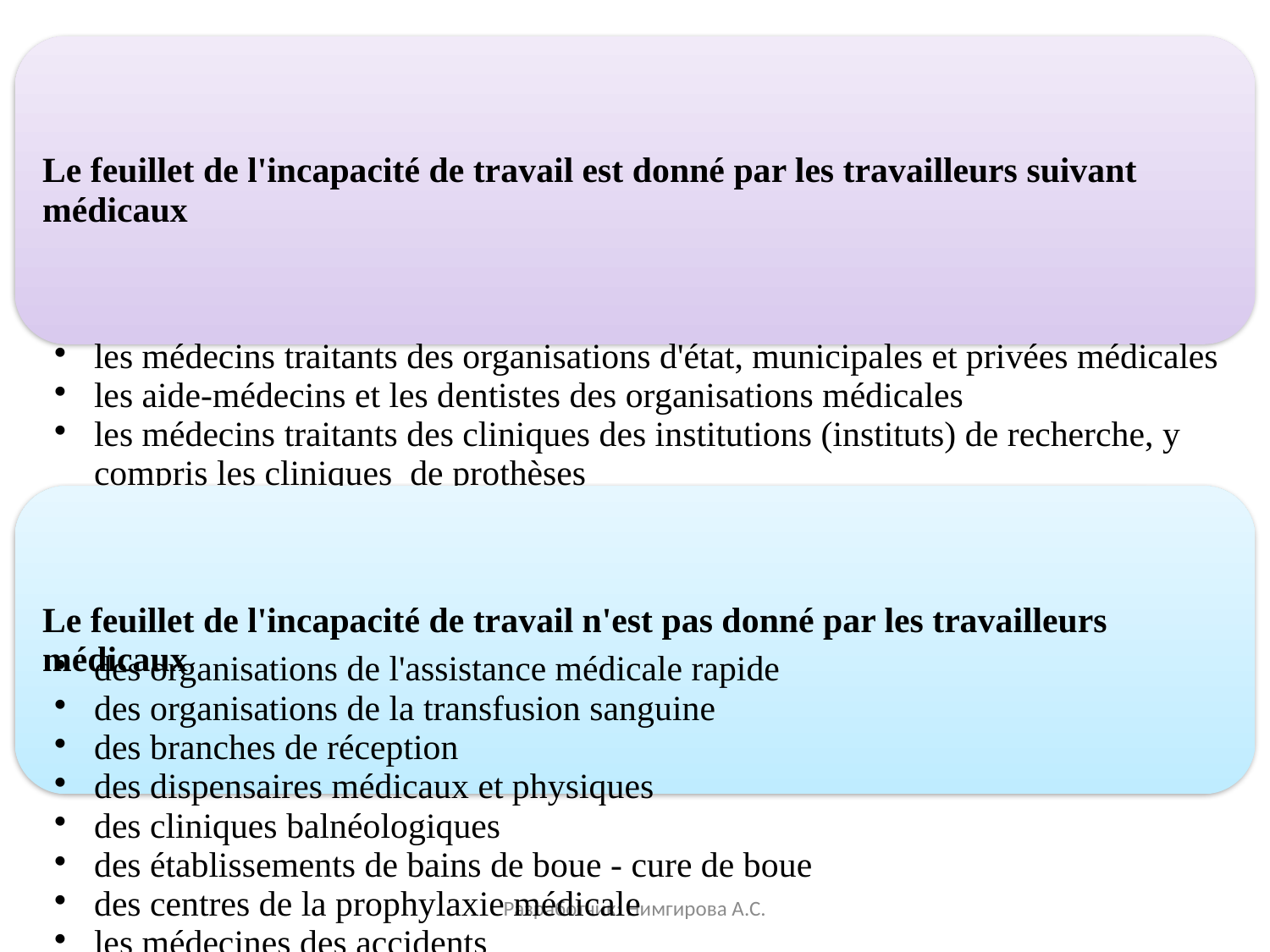

Le feuillet de l'incapacité de travail est donné par les travailleurs suivant médicaux
les médecins traitants des organisations d'état, municipales et privées médicales
Le feuillet de l'incapacité de travail n'est pas donné par les travailleurs médicaux
des organisations de l'assistance médicale rapide
les aide-médecins et les dentistes des organisations médicales
les médecins traitants des cliniques des institutions (instituts) de recherche, y compris les cliniques  de prothèses
des organisations de la transfusion sanguine
des branches de réception
des dispensaires médicaux et physiques
des cliniques balnéologiques
des établissements de bains de boue - cure de boue
Разработчик: Нимгирова А.С.